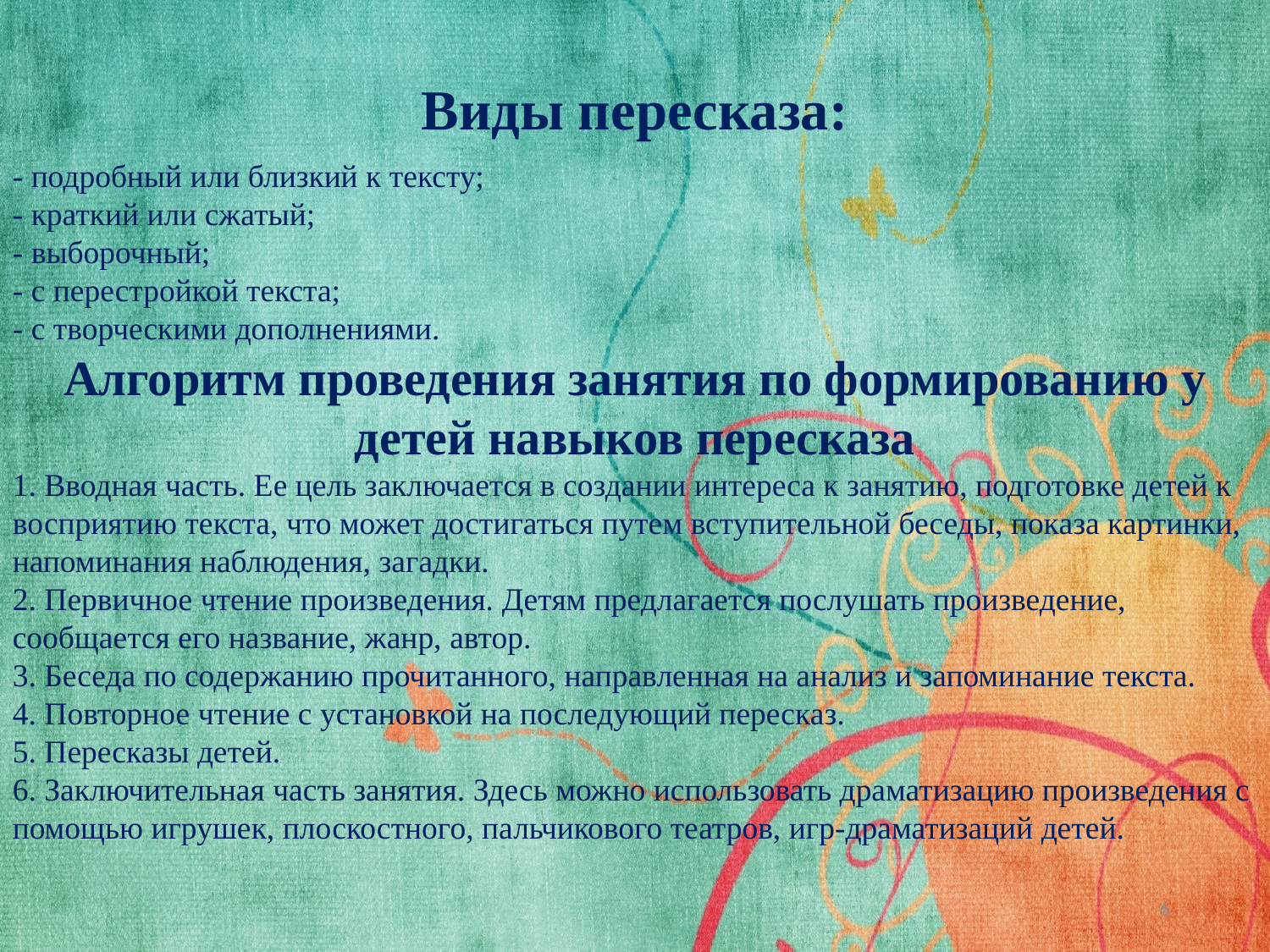

Виды пересказа:
- подробный или близкий к тексту;
- краткий или сжатый;
- выборочный;
- с перестройкой текста;
- с творческими дополнениями.
Алгоритм проведения занятия по формированию у детей навыков пересказа
1. Вводная часть. Ее цель заключается в создании интереса к занятию, подготовке детей к восприятию текста, что может достигаться путем вступительной беседы, показа картинки, напоминания наблюдения, загадки.
2. Первичное чтение произведения. Детям предлагается послушать произведение, сообщается его название, жанр, автор.
3. Беседа по содержанию прочитанного, направленная на анализ и запоминание текста.
4. Повторное чтение с установкой на последующий пересказ.
5. Пересказы детей.
6. Заключительная часть занятия. Здесь можно использовать драматизацию произведения с помощью игрушек, плоскостного, пальчикового театров, игр-драматизаций детей.

6